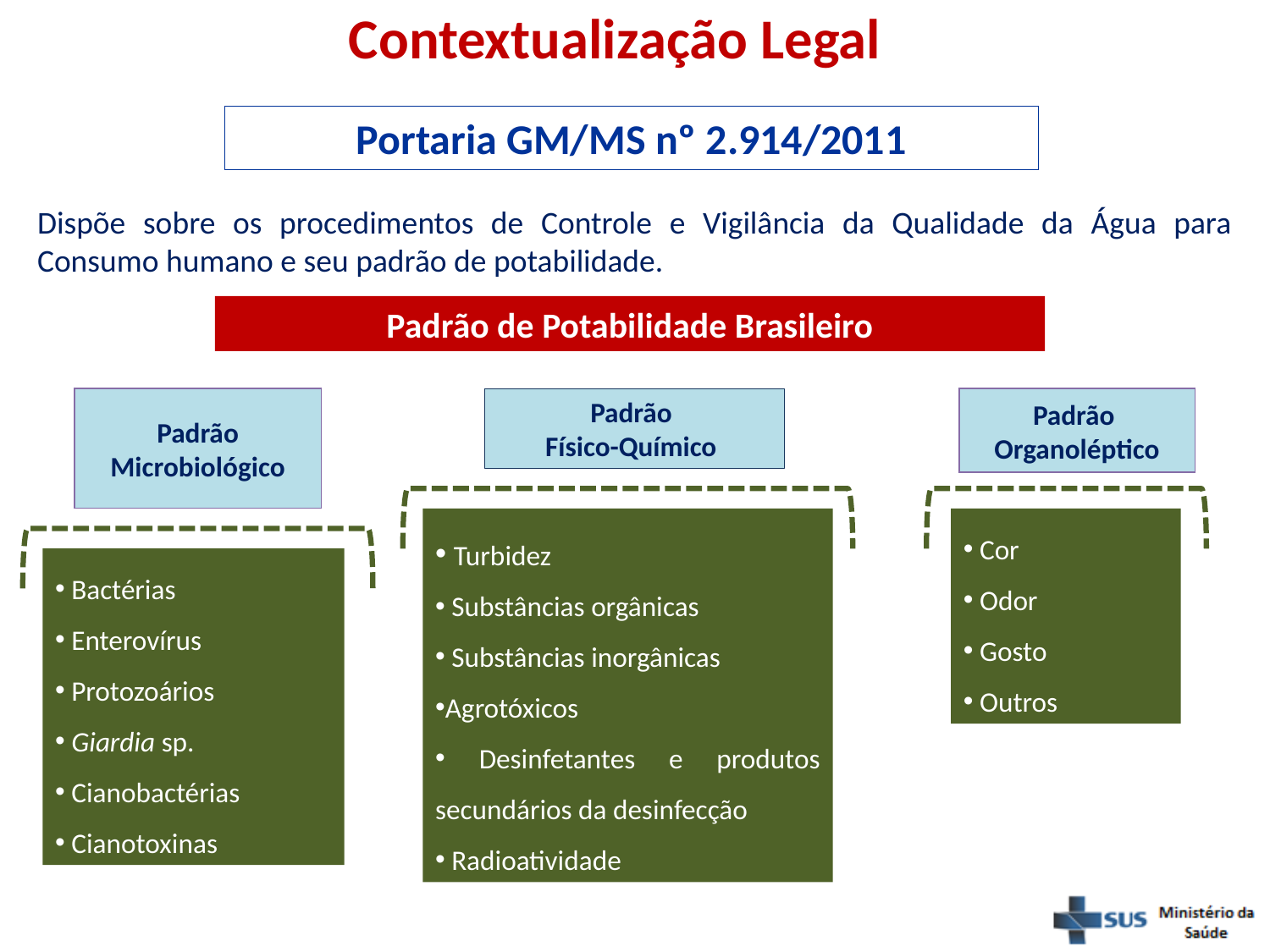

Contextualização Legal
Portaria GM/MS nº 2.914/2011
Dispõe sobre os procedimentos de Controle e Vigilância da Qualidade da Água para Consumo humano e seu padrão de potabilidade.

Padrão de Potabilidade Brasileiro

Padrão
 Microbiológico
Padrão
Físico-Químico
Padrão
Organoléptico
 Turbidez
 Substâncias orgânicas
 Substâncias inorgânicas
Agrotóxicos
 Desinfetantes e produtos secundários da desinfecção
 Radioatividade
 Cor
 Odor
 Gosto
 Outros
 Bactérias
 Enterovírus
 Protozoários
 Giardia sp.
 Cianobactérias
 Cianotoxinas